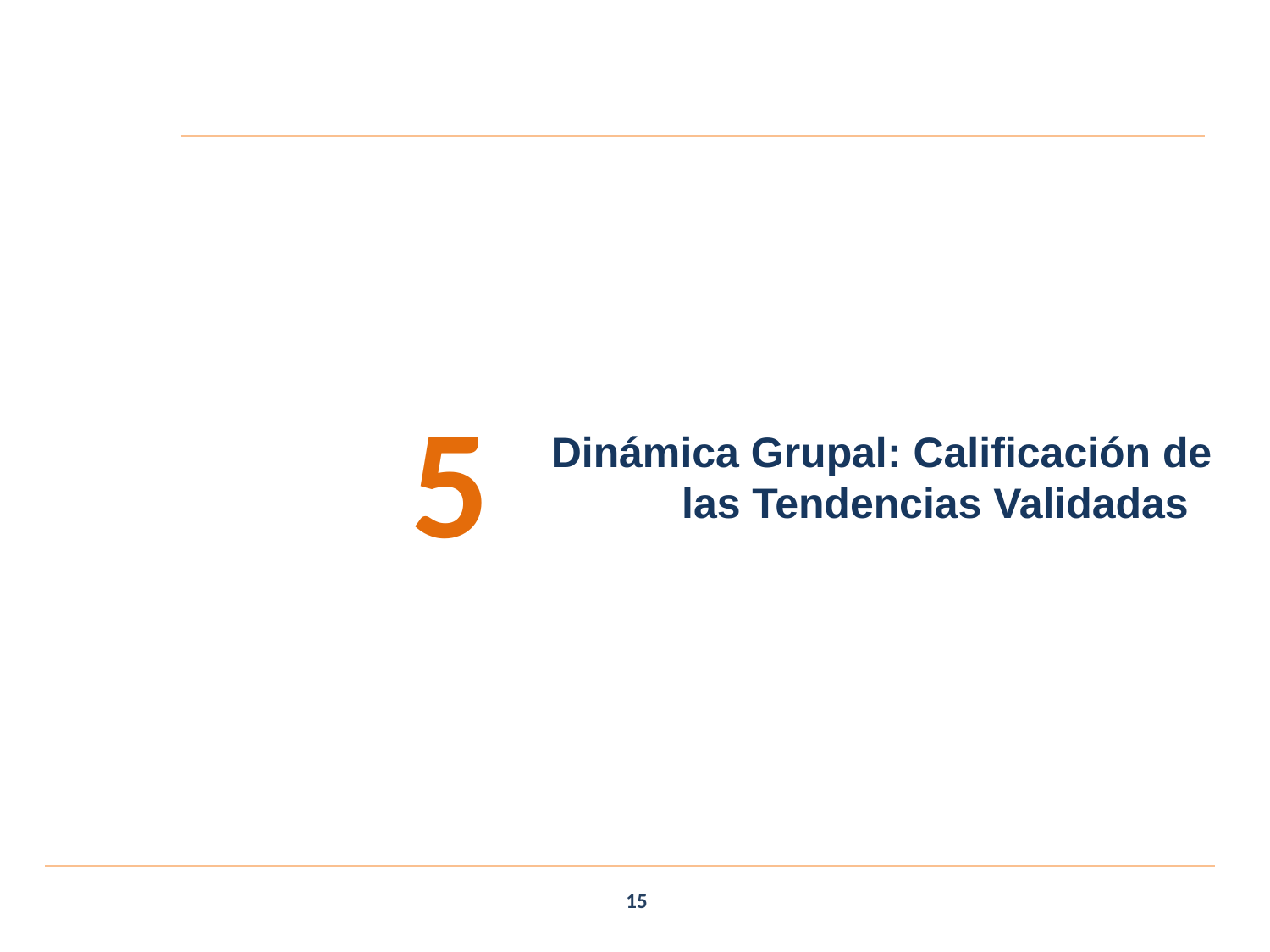

5
Dinámica Grupal: Calificación de las Tendencias Validadas
15